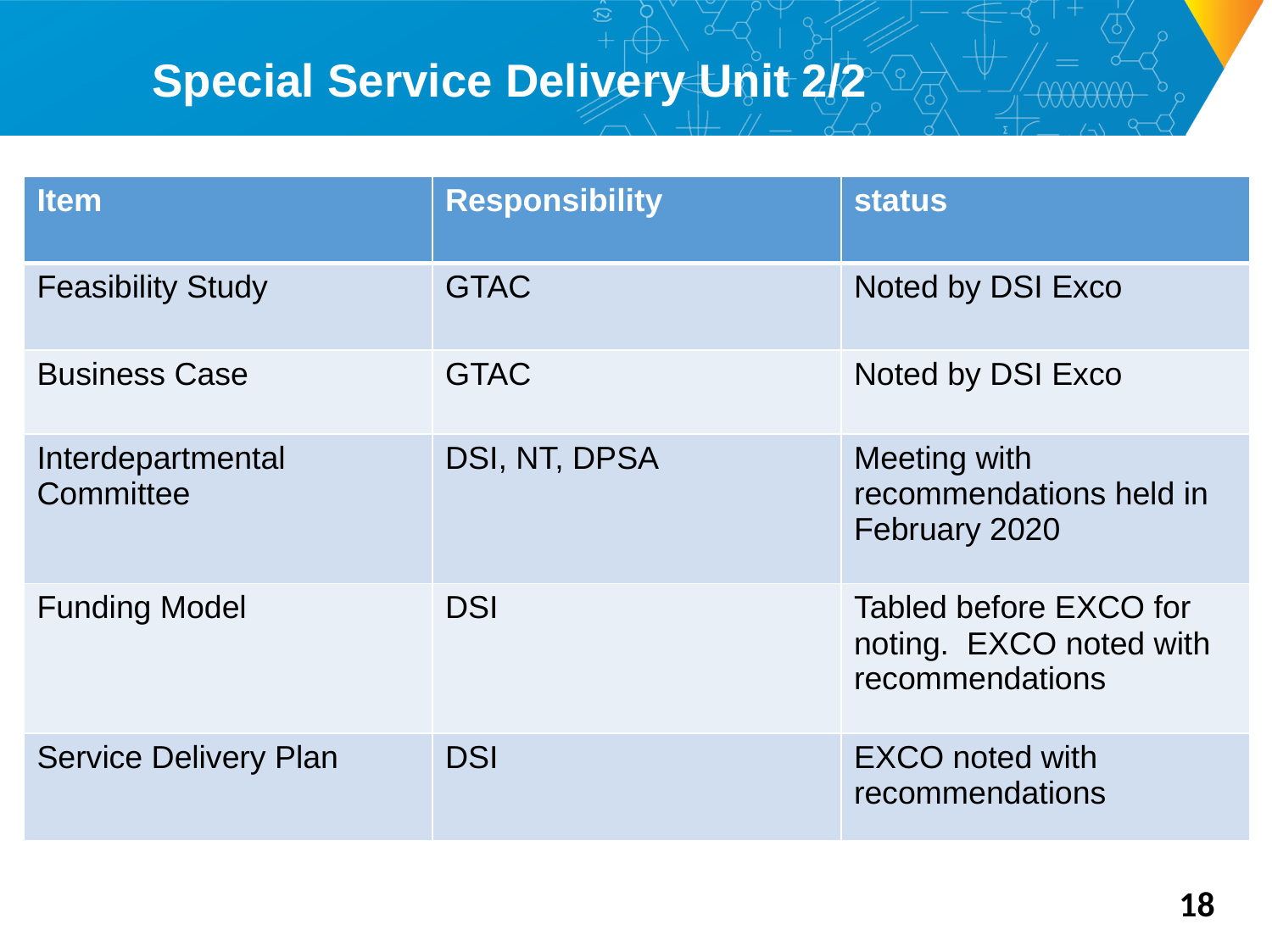

# Special Service Delivery Unit 2/2
| Item | Responsibility | status |
| --- | --- | --- |
| Feasibility Study | GTAC | Noted by DSI Exco |
| Business Case | GTAC | Noted by DSI Exco |
| Interdepartmental Committee | DSI, NT, DPSA | Meeting with recommendations held in February 2020 |
| Funding Model | DSI | Tabled before EXCO for noting. EXCO noted with recommendations |
| Service Delivery Plan | DSI | EXCO noted with recommendations |
18